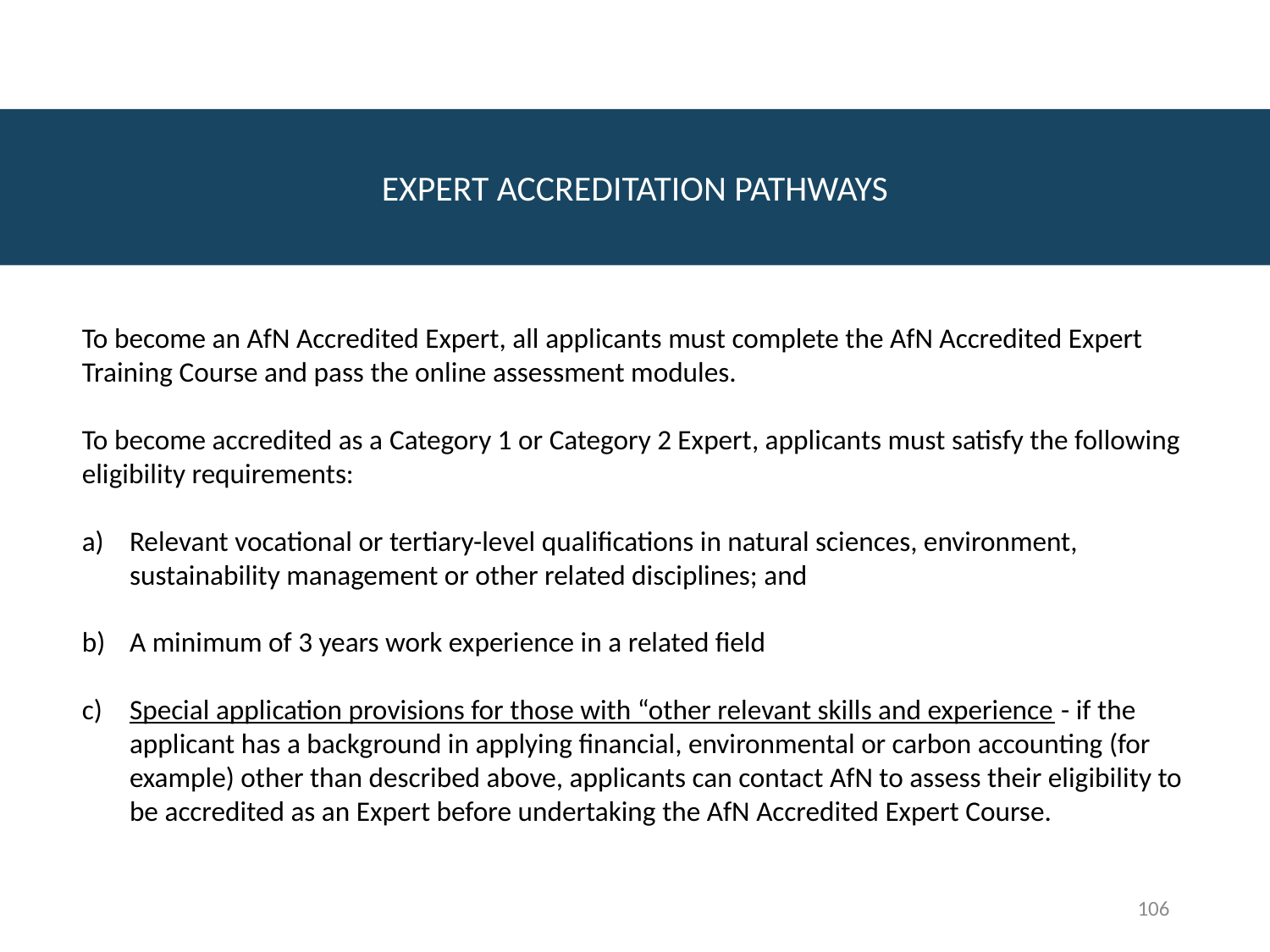

EXPERT ACCREDITATION PATHWAYS

To become an AfN Accredited Expert, all applicants must complete the AfN Accredited Expert Training Course and pass the online assessment modules.

To become accredited as a Category 1 or Category 2 Expert, applicants must satisfy the following eligibility requirements:

Relevant vocational or tertiary-level qualifications in natural sciences, environment, sustainability management or other related disciplines; and

A minimum of 3 years work experience in a related field

Special application provisions for those with “other relevant skills and experience - if the applicant has a background in applying financial, environmental or carbon accounting (for example) other than described above, applicants can contact AfN to assess their eligibility to be accredited as an Expert before undertaking the AfN Accredited Expert Course.

106